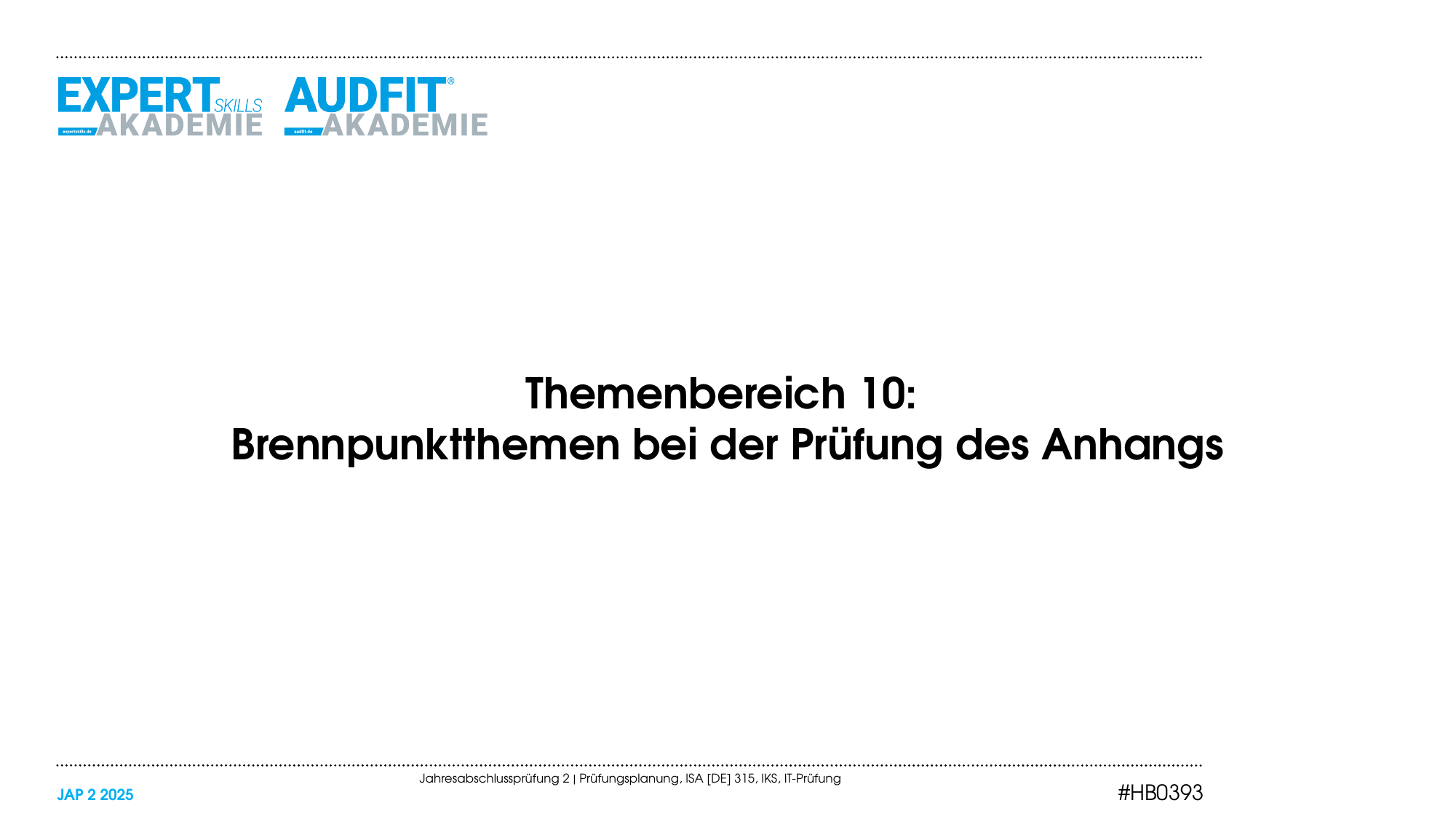

Themenbereich 10:
Brennpunktthemen bei der Prüfung des Anhangs